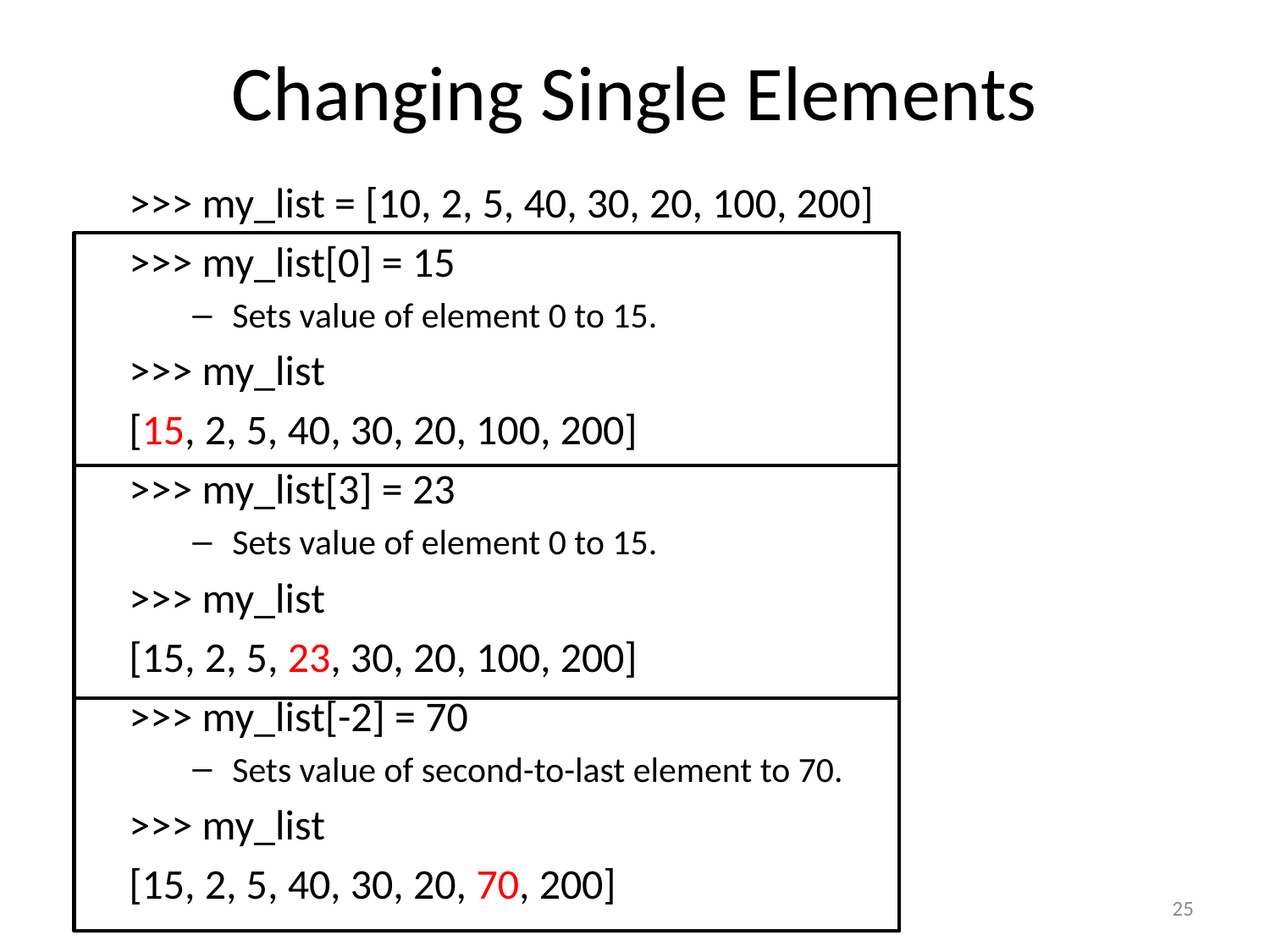

# Changing Single Elements
>>> my_list = [10, 2, 5, 40, 30, 20, 100, 200]
>>> my_list[0] = 15
Sets value of element 0 to 15.
>>> my_list
[15, 2, 5, 40, 30, 20, 100, 200]
>>> my_list[3] = 23
Sets value of element 0 to 15.
>>> my_list
[15, 2, 5, 23, 30, 20, 100, 200]
>>> my_list[-2] = 70
Sets value of second-to-last element to 70.
>>> my_list
[15, 2, 5, 40, 30, 20, 70, 200]

25